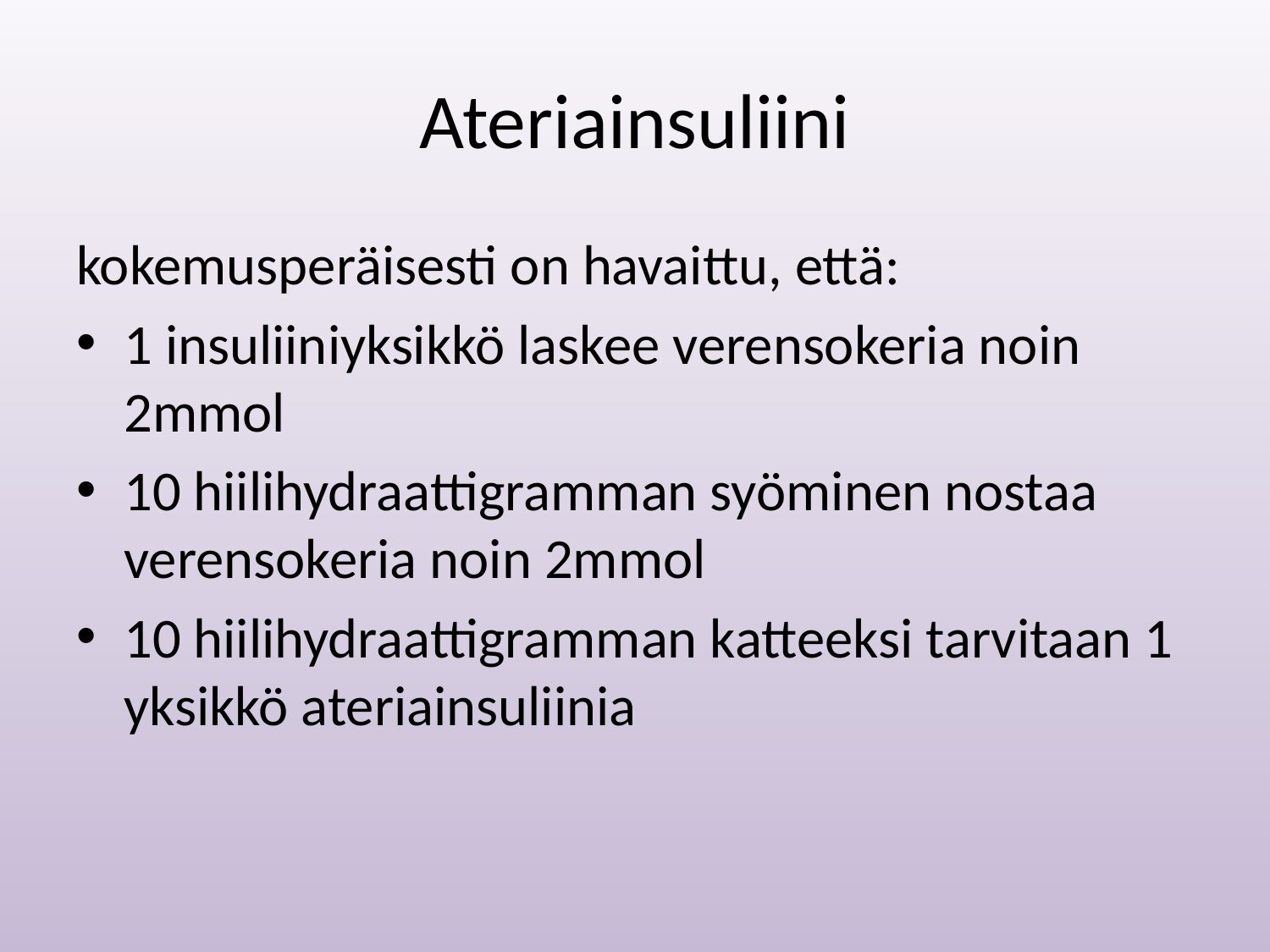

# Ateriainsuliini
kokemusperäisesti on havaittu, että:
1 insuliiniyksikkö laskee verensokeria noin 2mmol
10 hiilihydraattigramman syöminen nostaa verensokeria noin 2mmol
10 hiilihydraattigramman katteeksi tarvitaan 1 yksikkö ateriainsuliinia